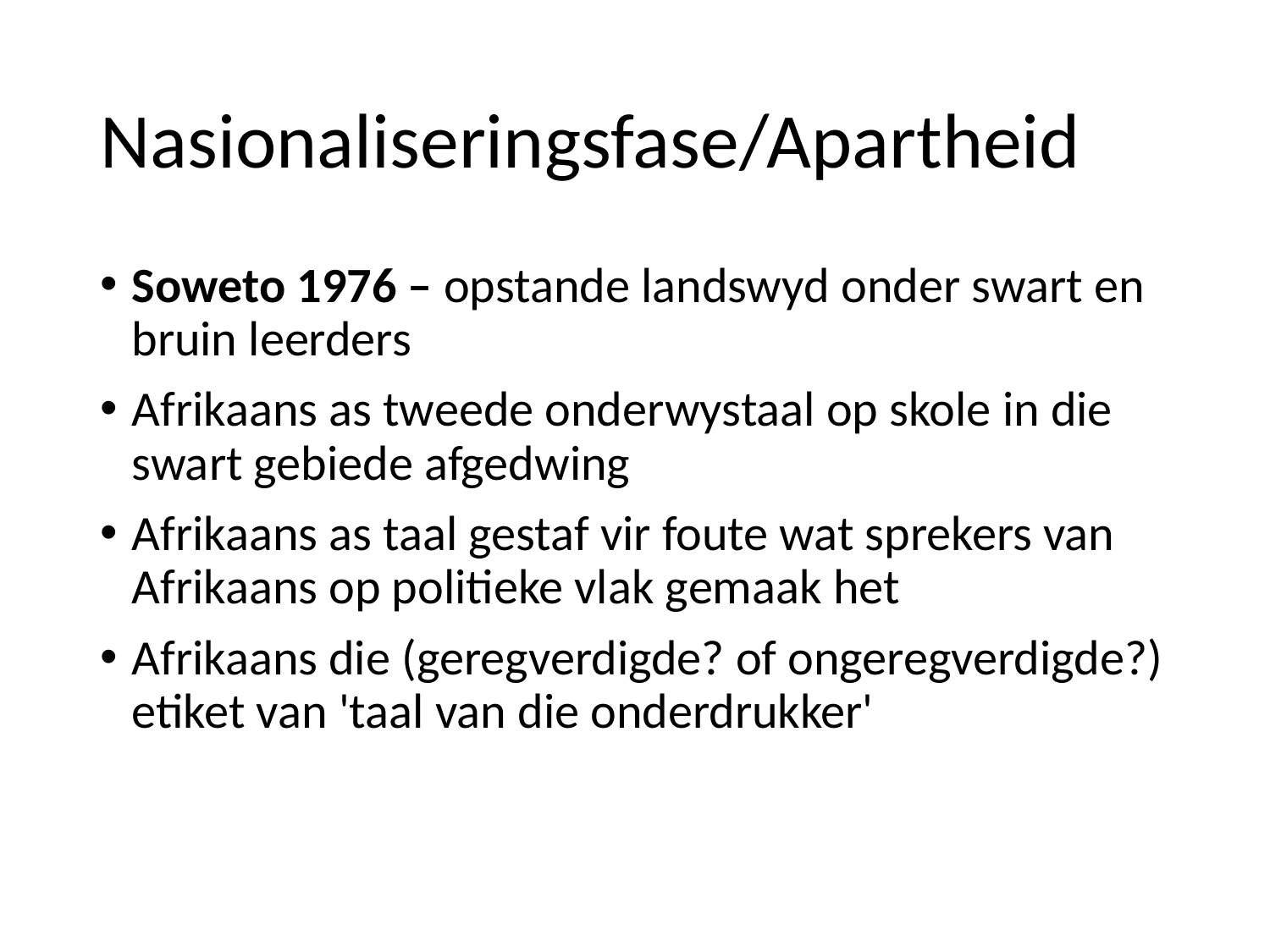

# Nasionaliseringsfase/Apartheid
Soweto 1976 – opstande landswyd onder swart en bruin leerders
Afrikaans as tweede onderwystaal op skole in die swart gebiede afgedwing
Afrikaans as taal gestaf vir foute wat sprekers van Afrikaans op politieke vlak gemaak het
Afrikaans die (geregverdigde? of ongeregverdigde?) etiket van 'taal van die onderdrukker'